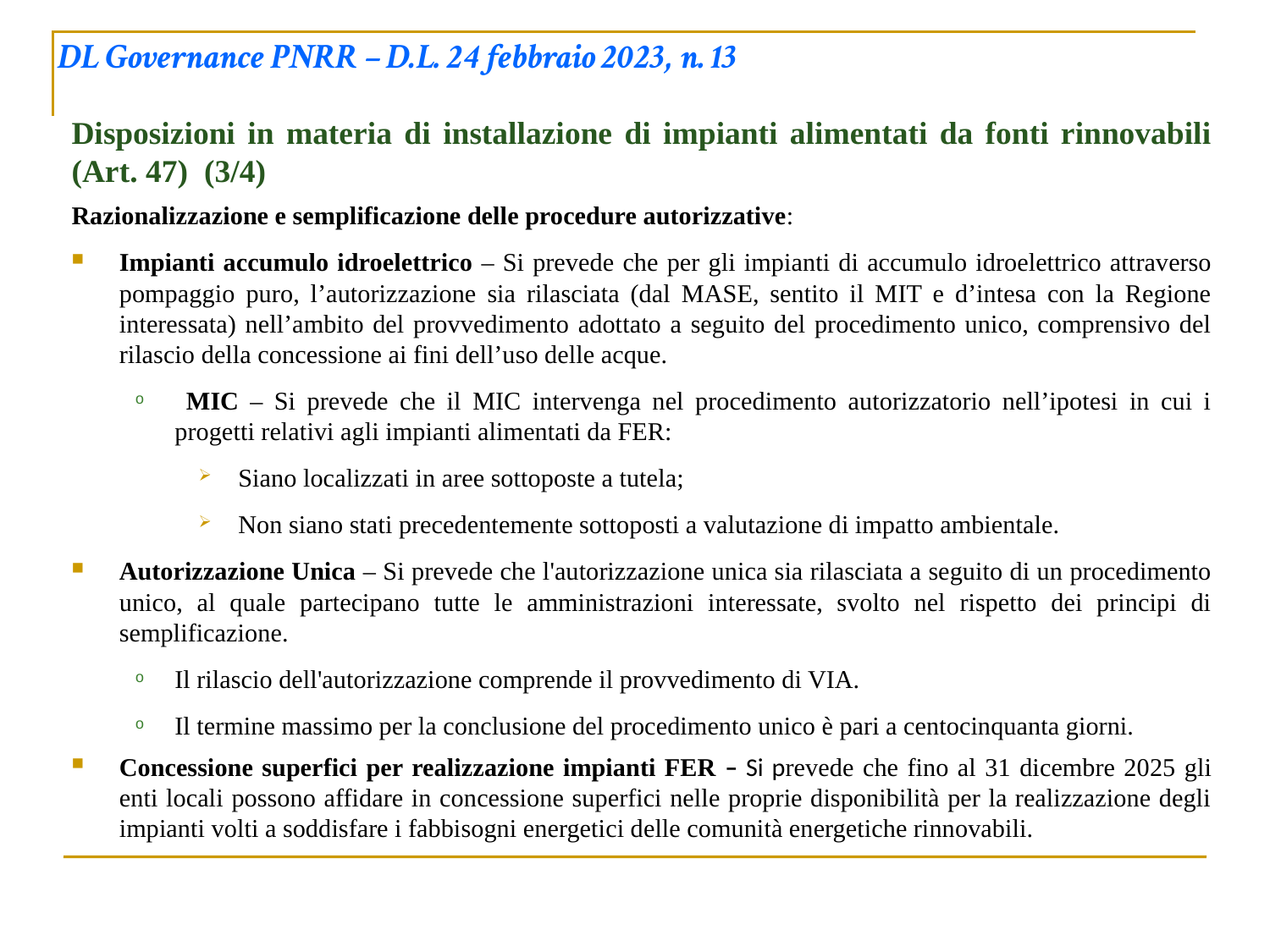

# DL Governance PNRR – D.L. 24 febbraio 2023, n. 13
Disposizioni in materia di installazione di impianti alimentati da fonti rinnovabili (Art. 47)  (3/4)
Razionalizzazione e semplificazione delle procedure autorizzative:
Impianti accumulo idroelettrico – Si prevede che per gli impianti di accumulo idroelettrico attraverso pompaggio puro, l’autorizzazione sia rilasciata (dal MASE, sentito il MIT e d’intesa con la Regione interessata) nell’ambito del provvedimento adottato a seguito del procedimento unico, comprensivo del rilascio della concessione ai fini dell’uso delle acque.
 MIC – Si prevede che il MIC intervenga nel procedimento autorizzatorio nell’ipotesi in cui i progetti relativi agli impianti alimentati da FER:
Siano localizzati in aree sottoposte a tutela;
Non siano stati precedentemente sottoposti a valutazione di impatto ambientale.
Autorizzazione Unica – Si prevede che l'autorizzazione unica sia rilasciata a seguito di un procedimento unico, al quale partecipano tutte le amministrazioni interessate, svolto nel rispetto dei principi di semplificazione.
Il rilascio dell'autorizzazione comprende il provvedimento di VIA.
Il termine massimo per la conclusione del procedimento unico è pari a centocinquanta giorni.
Concessione superfici per realizzazione impianti FER – Si prevede che fino al 31 dicembre 2025 gli enti locali possono affidare in concessione superfici nelle proprie disponibilità per la realizzazione degli impianti volti a soddisfare i fabbisogni energetici delle comunità energetiche rinnovabili.